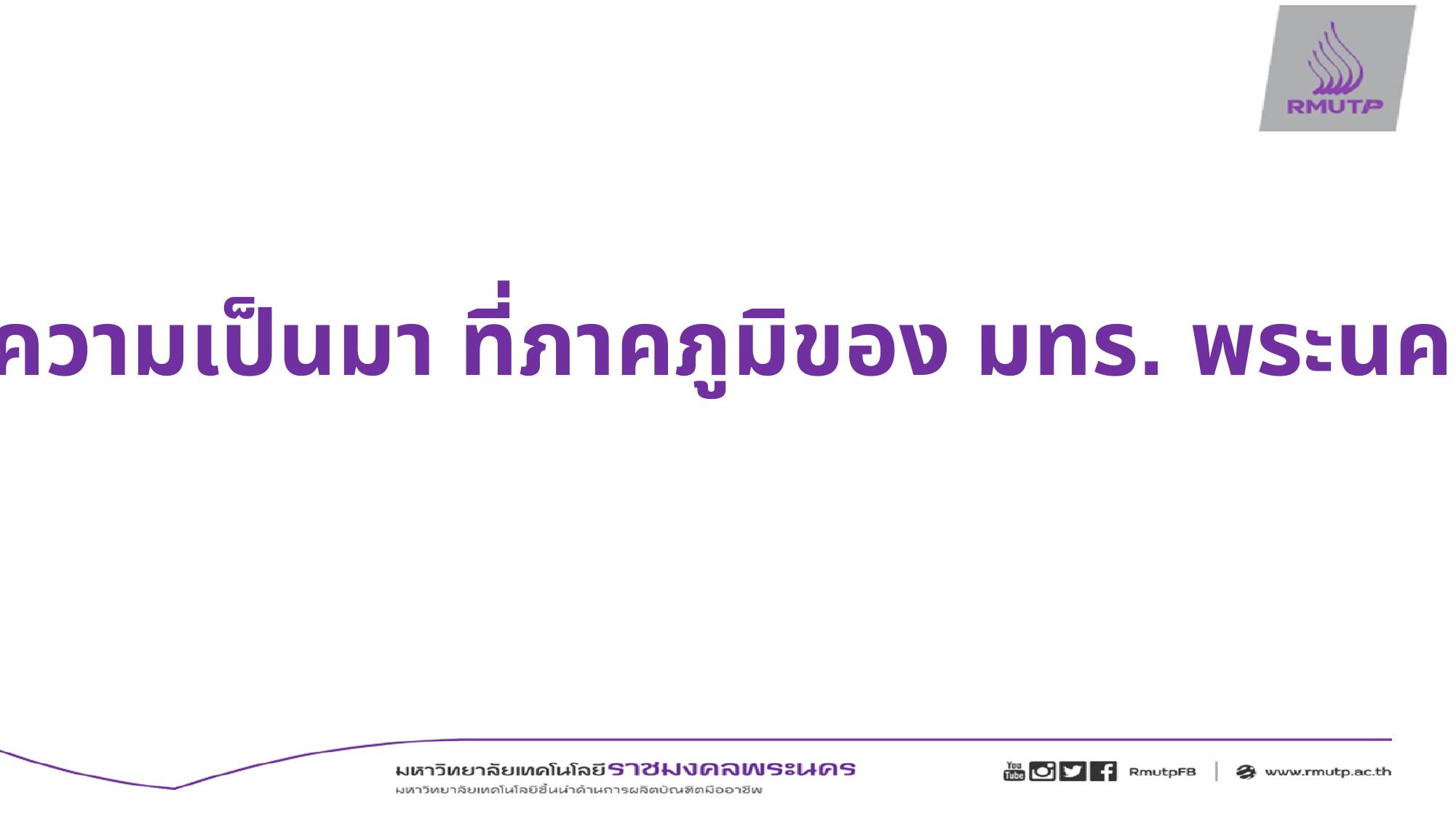

ความเป็นมา ที่ภาคภูมิของ มทร. พระนคร